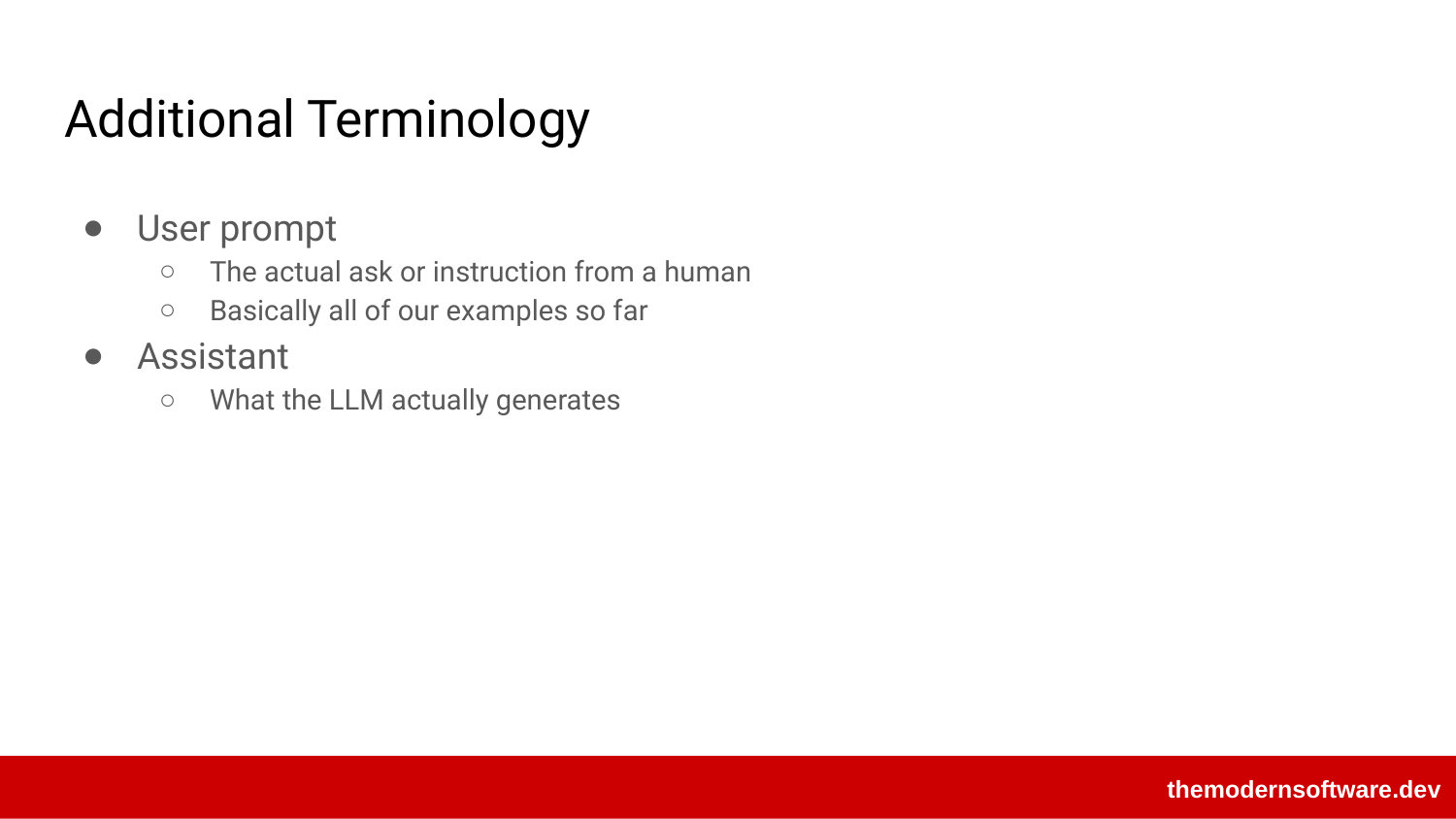

# Additional Terminology
User prompt
The actual ask or instruction from a human
Basically all of our examples so far
Assistant
What the LLM actually generates

themodernsoftware.dev